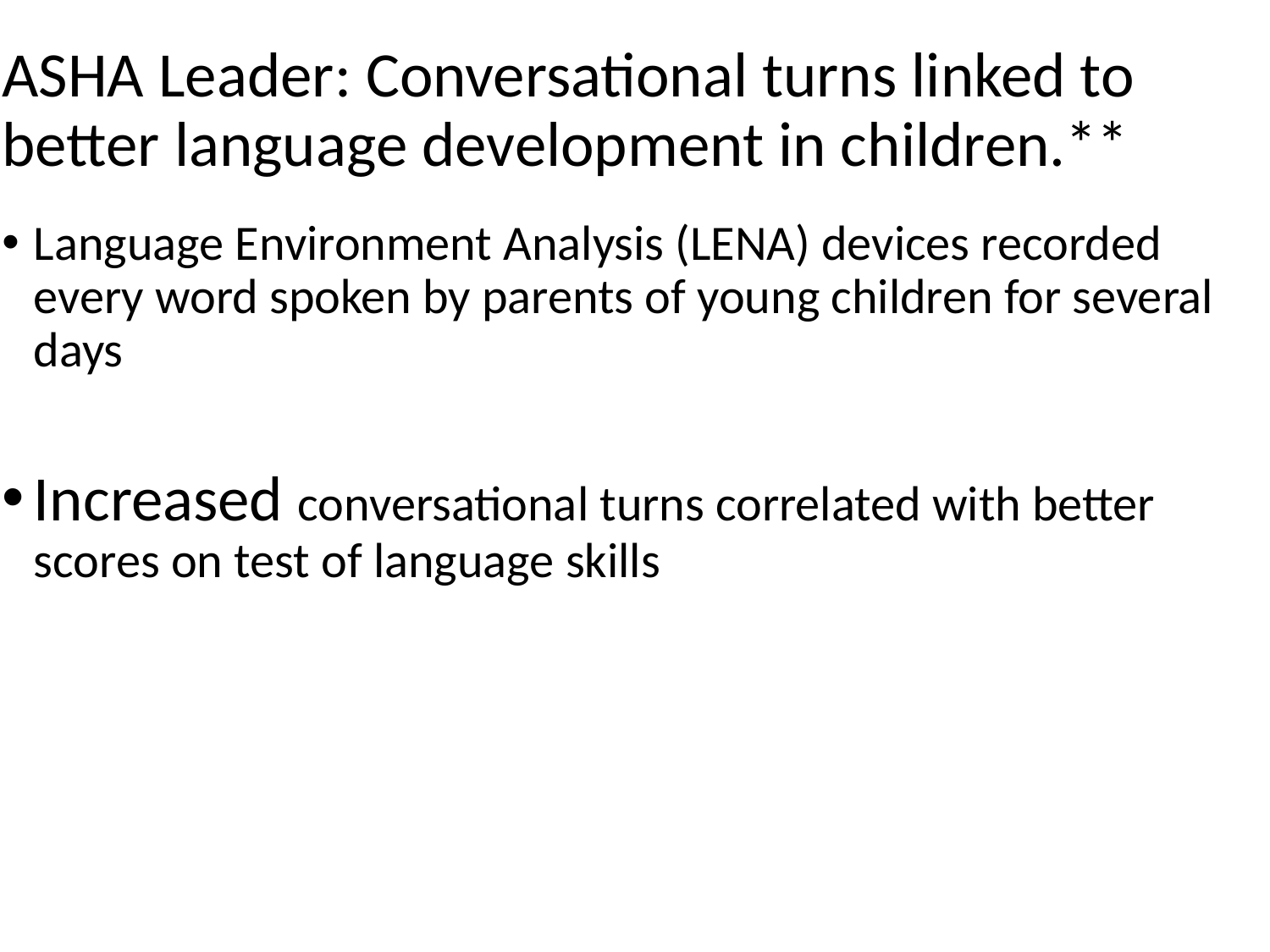

# ASHA Leader: Conversational turns linked to better language development in children.**
Language Environment Analysis (LENA) devices recorded every word spoken by parents of young children for several days

Increased conversational turns correlated with better scores on test of language skills